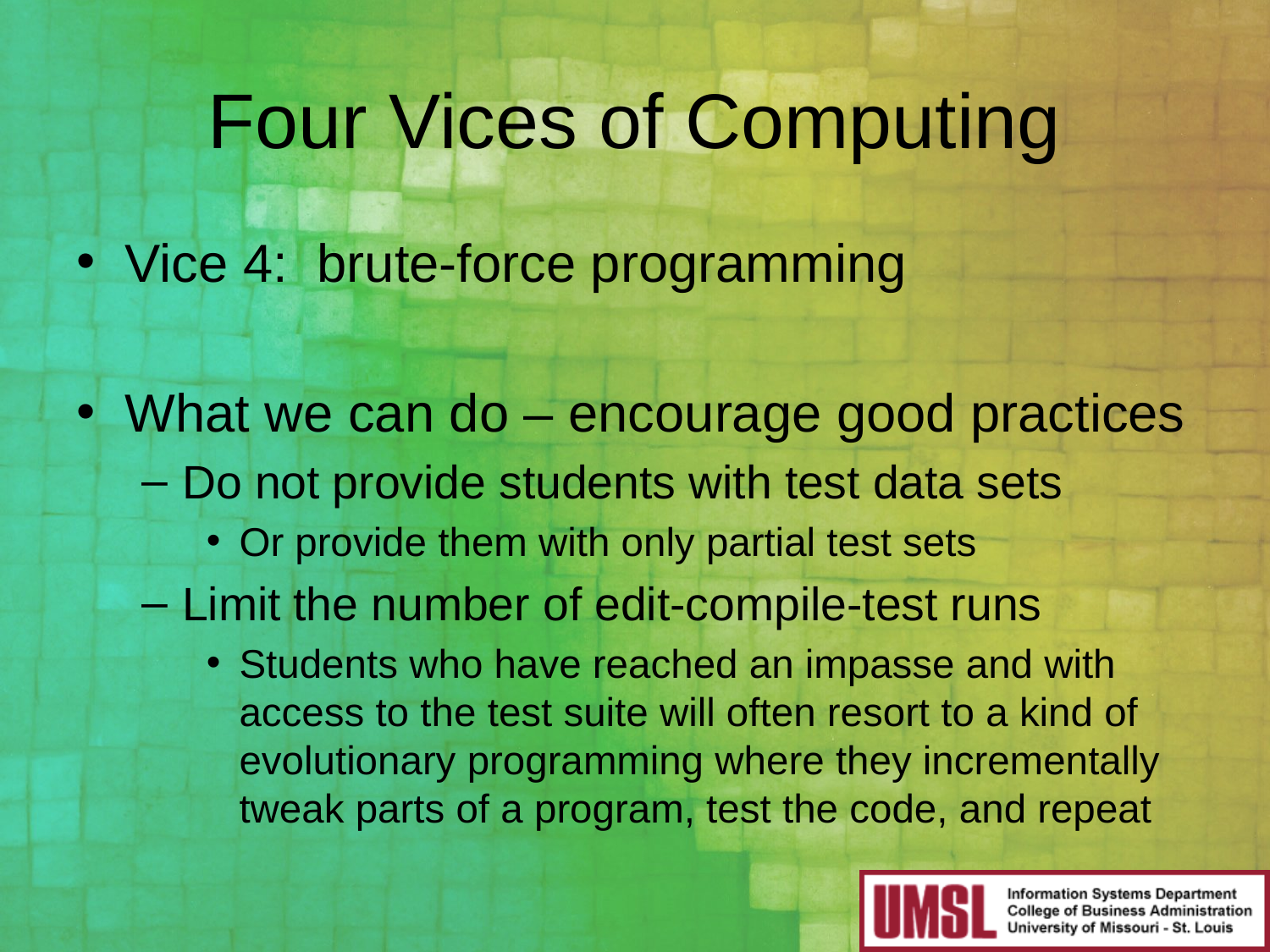

# Four Vices of Computing
Vice 4:  brute-force programming

What we can do – encourage good practices
Do not provide students with test data sets
Or provide them with only partial test sets
Limit the number of edit-compile-test runs
Students who have reached an impasse and with access to the test suite will often resort to a kind of evolutionary programming where they incrementally tweak parts of a program, test the code, and repeat